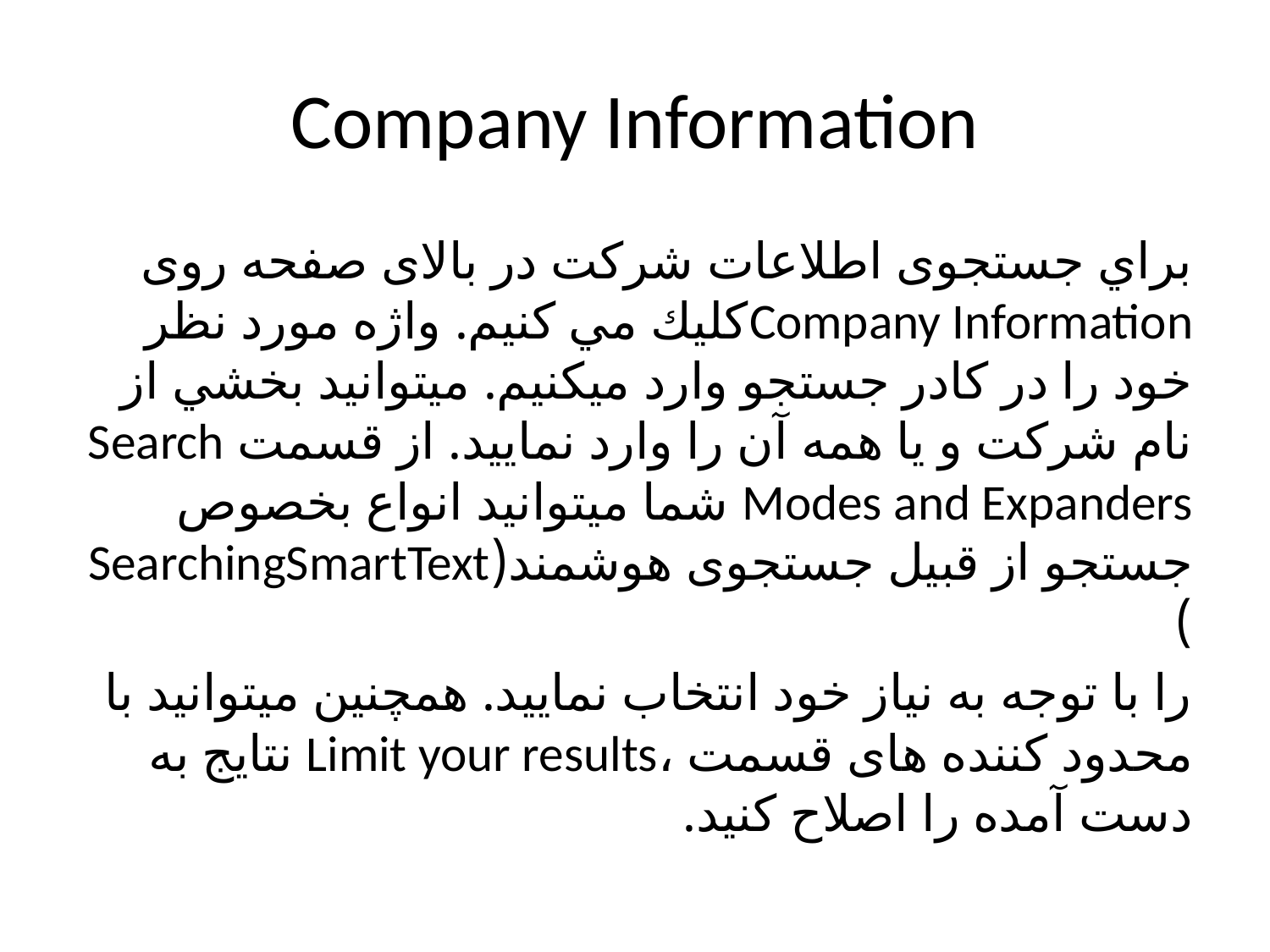

# Company Information
براي جستجوی اطلاعات شركت در بالای صفحه روی Company Informationكليك مي كنيم. واژه مورد نظر خود را در كادر جستجو وارد ميكنيم. ميتوانيد بخشي از نام شركت و يا همه آن را وارد نماييد. از قسمت Search Modes and Expanders شما ميتوانيد انواع بخصوص جستجو از قبيل جستجوی هوشمند(SearchingSmartText )
را با توجه به نياز خود انتخاب نماييد. همچنين ميتوانيد با محدود كننده های قسمت ،Limit your results نتايج به دست آمده را اصلاح كنيد.